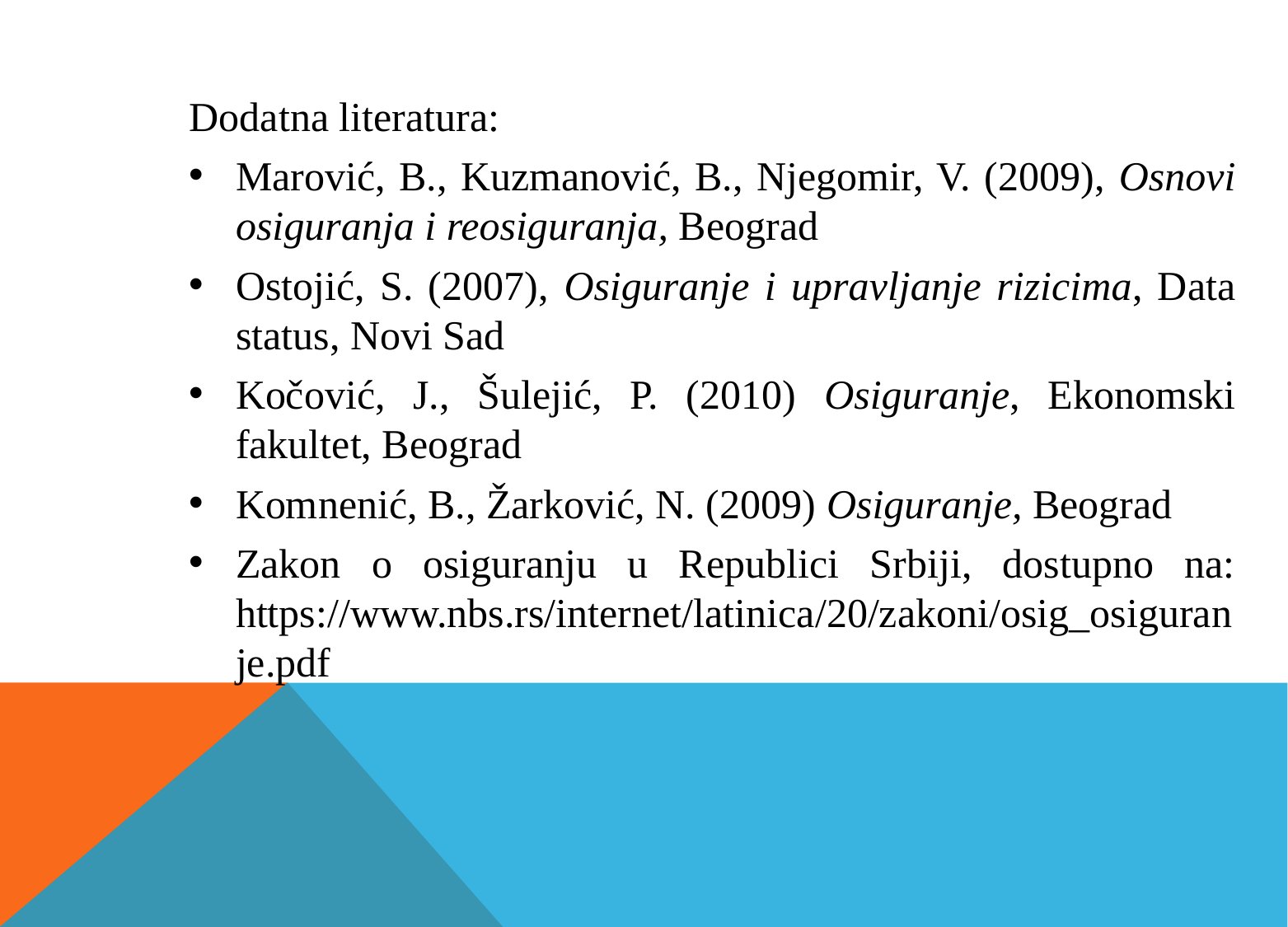

Dodatna literatura:
Marović, B., Kuzmanović, B., Njegomir, V. (2009), Osnovi osiguranja i reosiguranja, Beograd
Ostojić, S. (2007), Osiguranje i upravljanje rizicima, Data status, Novi Sad
Kočović, J., Šulejić, P. (2010) Osiguranje, Ekonomski fakultet, Beograd
Komnenić, B., Žarković, N. (2009) Osiguranje, Beograd
Zakon o osiguranju u Republici Srbiji, dostupno na: https://www.nbs.rs/internet/latinica/20/zakoni/osig_osiguranje.pdf